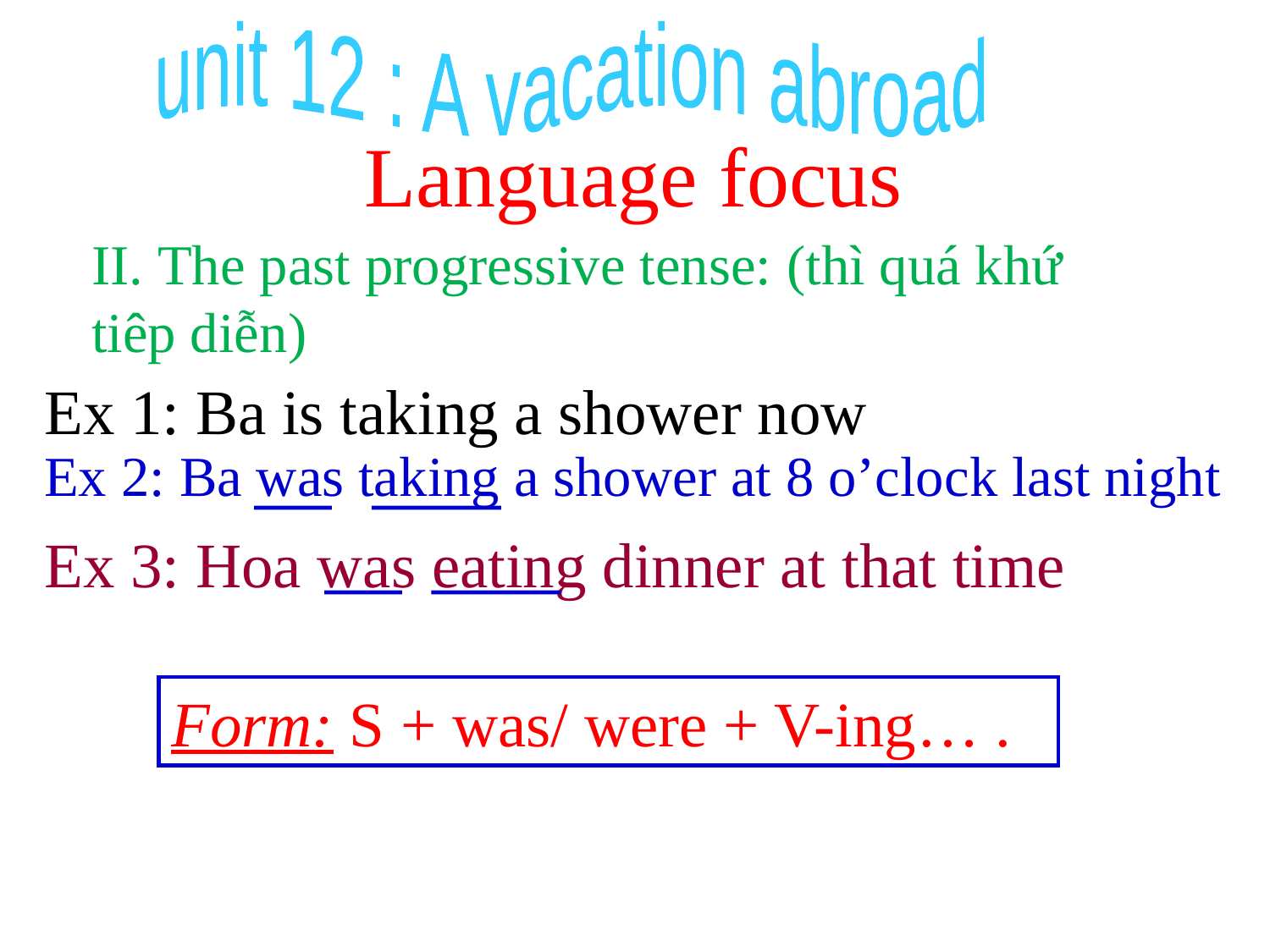

unit 12 : A vacation abroad

Language focus
II. The past progressive tense: (thì quá khứ tiêp diễn)
Ex 1: Ba is taking a shower now
Ex 2: Ba was taking a shower at 8 o’clock last night

Ex 3: Hoa was eating dinner at that time

Form: S + was/ were + V-ing… .